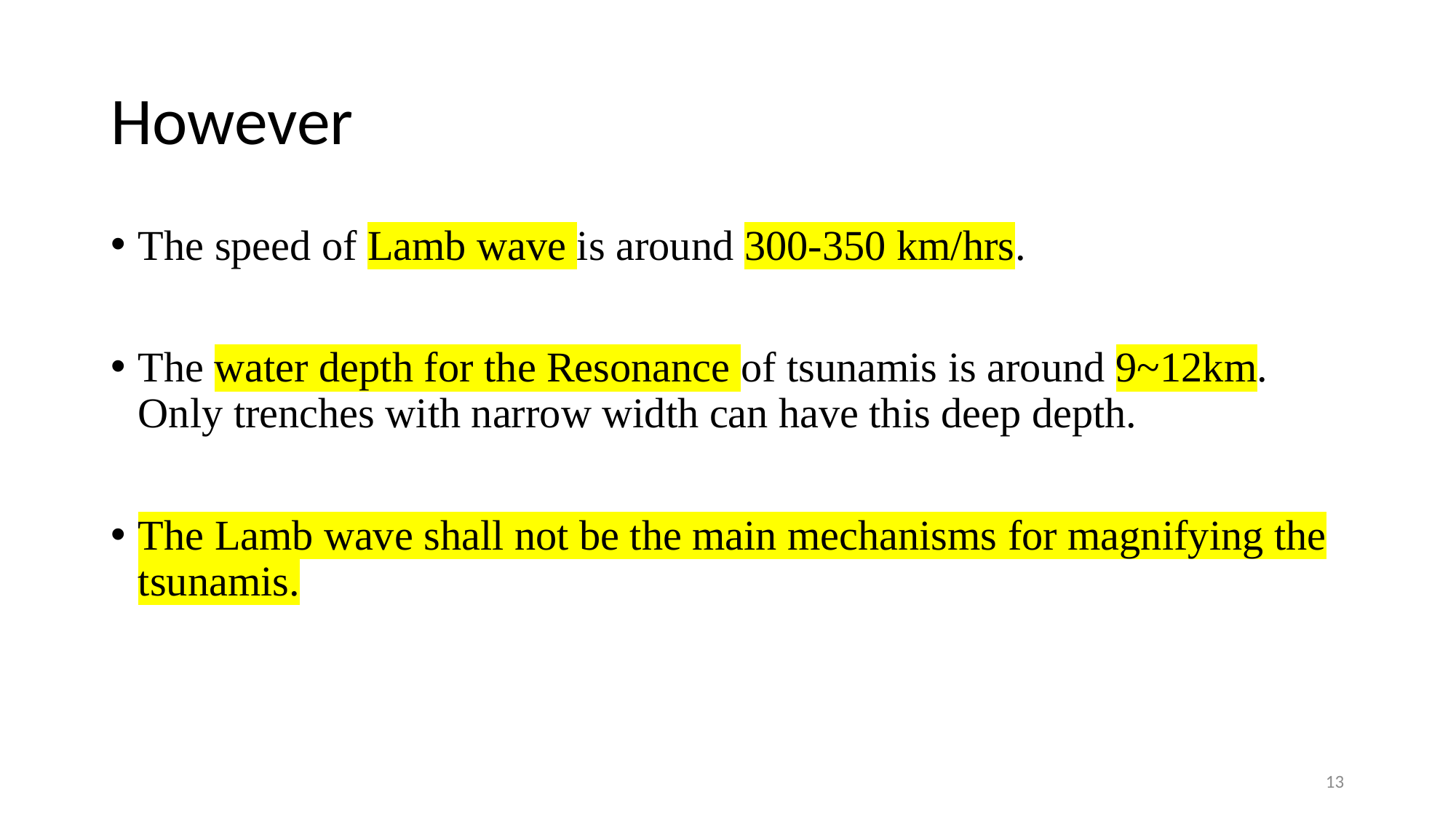

# However
The speed of Lamb wave is around 300-350 km/hrs.

The water depth for the Resonance of tsunamis is around 9~12km. Only trenches with narrow width can have this deep depth.

The Lamb wave shall not be the main mechanisms for magnifying the tsunamis.
13